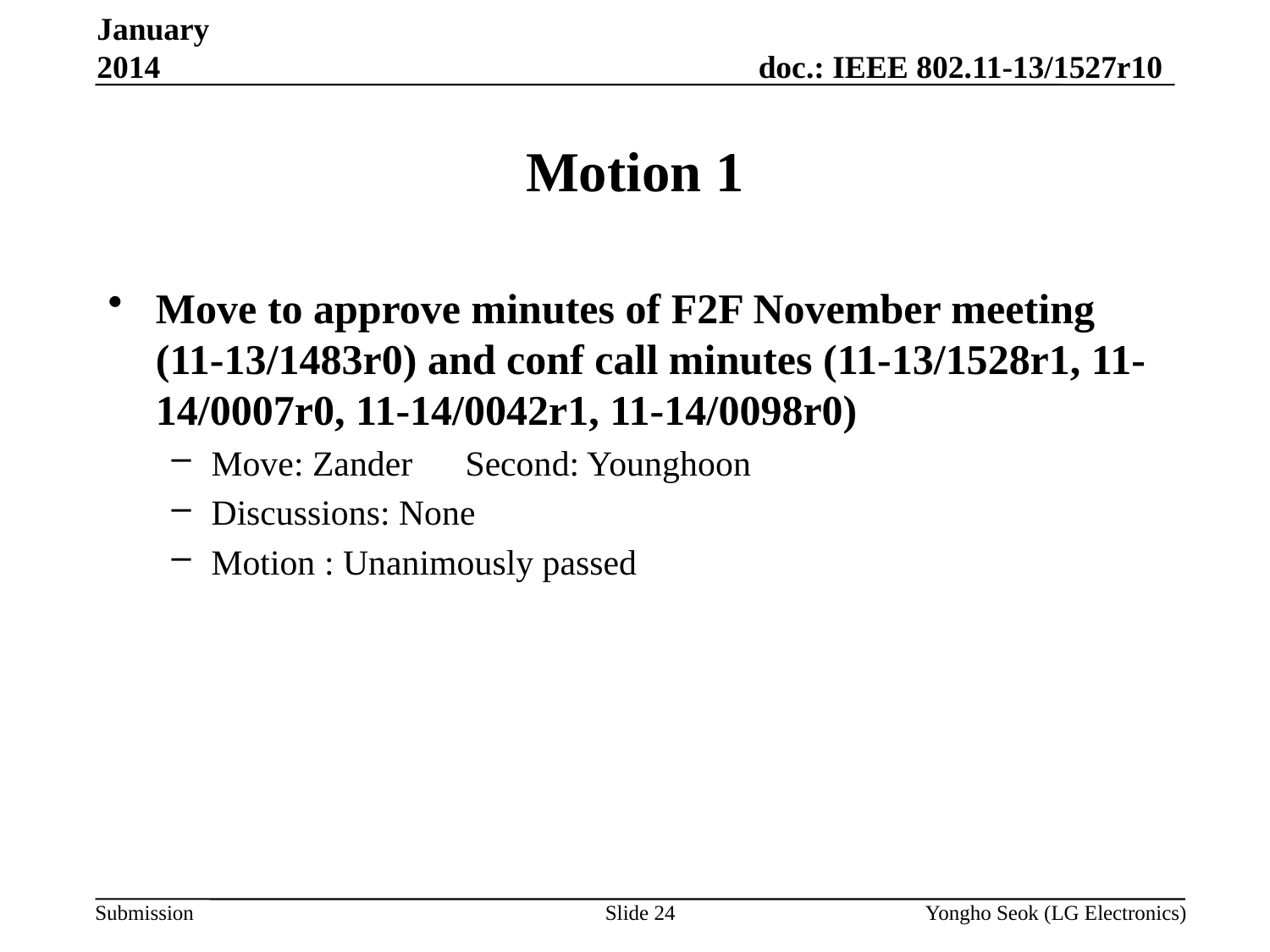

January 2014
# Motion 1
Move to approve minutes of F2F November meeting (11-13/1483r0) and conf call minutes (11-13/1528r1, 11-14/0007r0, 11-14/0042r1, 11-14/0098r0)
Move: Zander 	Second: Younghoon
Discussions: None
Motion : Unanimously passed
Slide 24
Yongho Seok (LG Electronics)